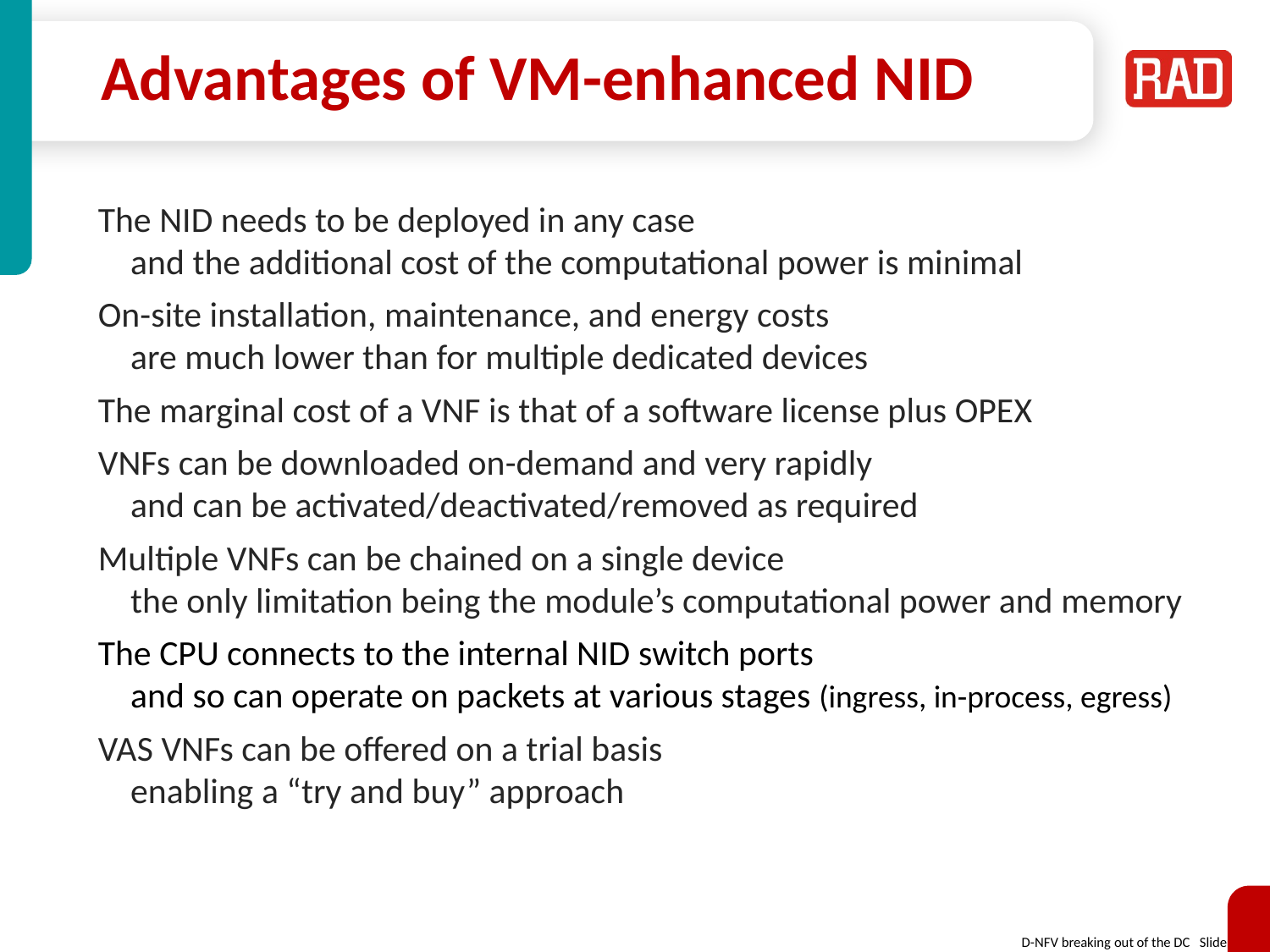

# Advantages of VM-enhanced NID
The NID needs to be deployed in any case
	and the additional cost of the computational power is minimal
On-site installation, maintenance, and energy costs
	are much lower than for multiple dedicated devices
The marginal cost of a VNF is that of a software license plus OPEX
VNFs can be downloaded on-demand and very rapidly
	and can be activated/deactivated/removed as required
Multiple VNFs can be chained on a single device
	the only limitation being the module’s computational power and memory
The CPU connects to the internal NID switch ports
	and so can operate on packets at various stages (ingress, in-process, egress)
VAS VNFs can be offered on a trial basis
	enabling a “try and buy” approach